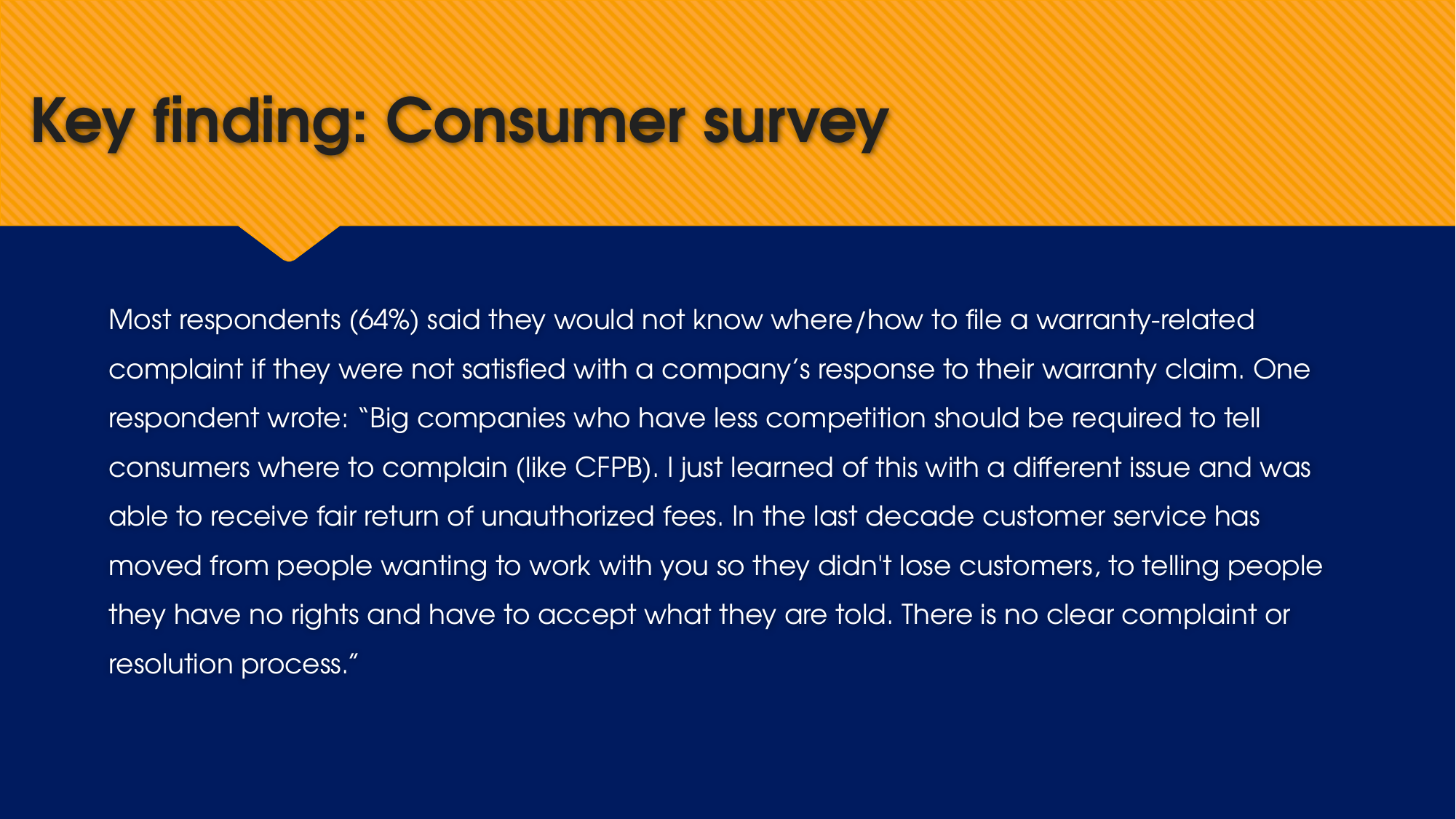

# Key finding: Consumer survey
Most respondents (64%) said they would not know where/how to file a warranty-related complaint if they were not satisfied with a company’s response to their warranty claim. One respondent wrote: “Big companies who have less competition should be required to tell consumers where to complain (like CFPB). I just learned of this with a different issue and was able to receive fair return of unauthorized fees. In the last decade customer service has moved from people wanting to work with you so they didn't lose customers, to telling people they have no rights and have to accept what they are told. There is no clear complaint or resolution process.”